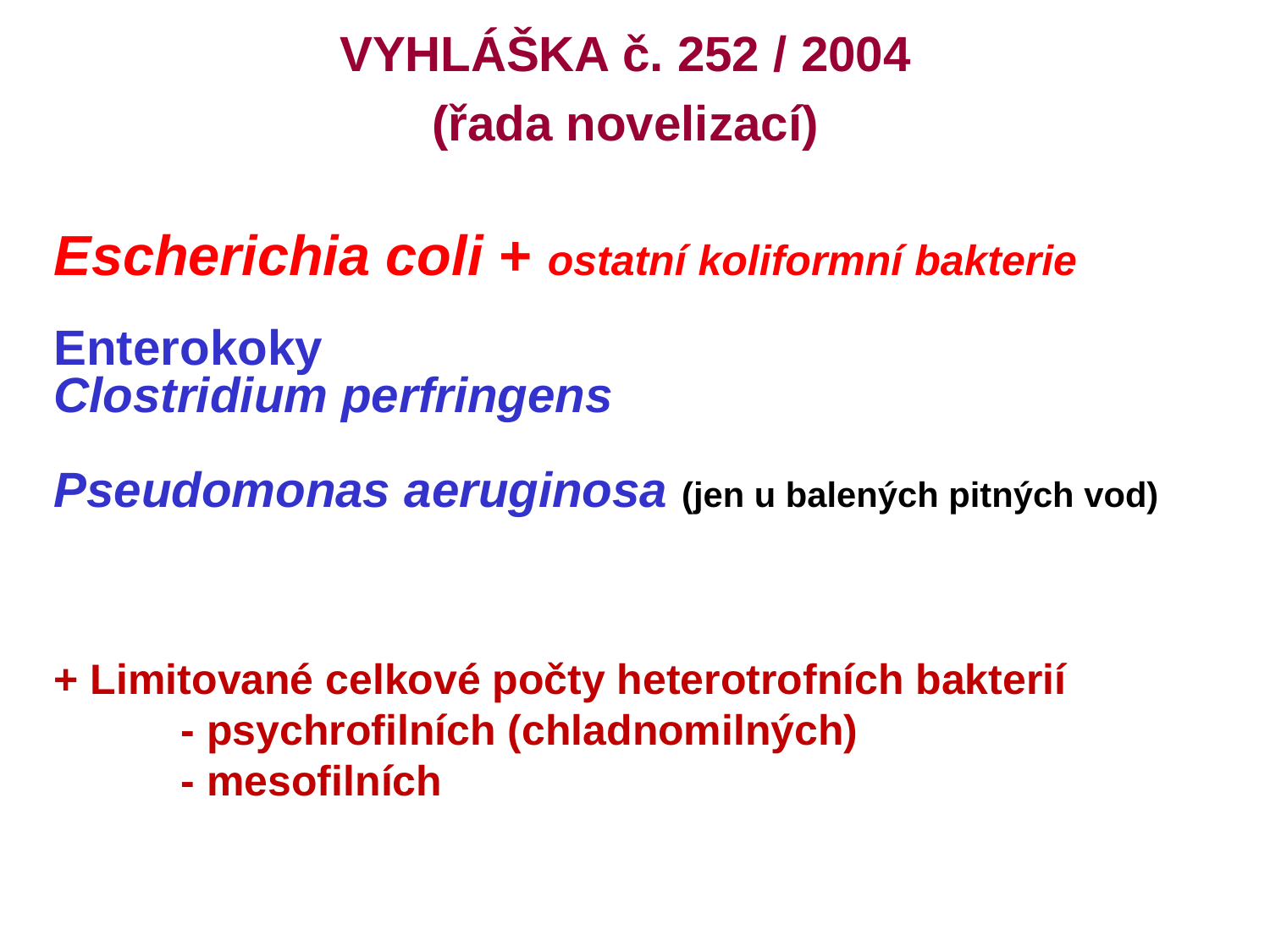

VYHLÁŠKA č. 252 / 2004
(řada novelizací)
Escherichia coli + ostatní koliformní bakterie

Enterokoky
Clostridium perfringens

Pseudomonas aeruginosa (jen u balených pitných vod)
+ Limitované celkové počty heterotrofních bakterií
	- psychrofilních (chladnomilných)
	- mesofilních